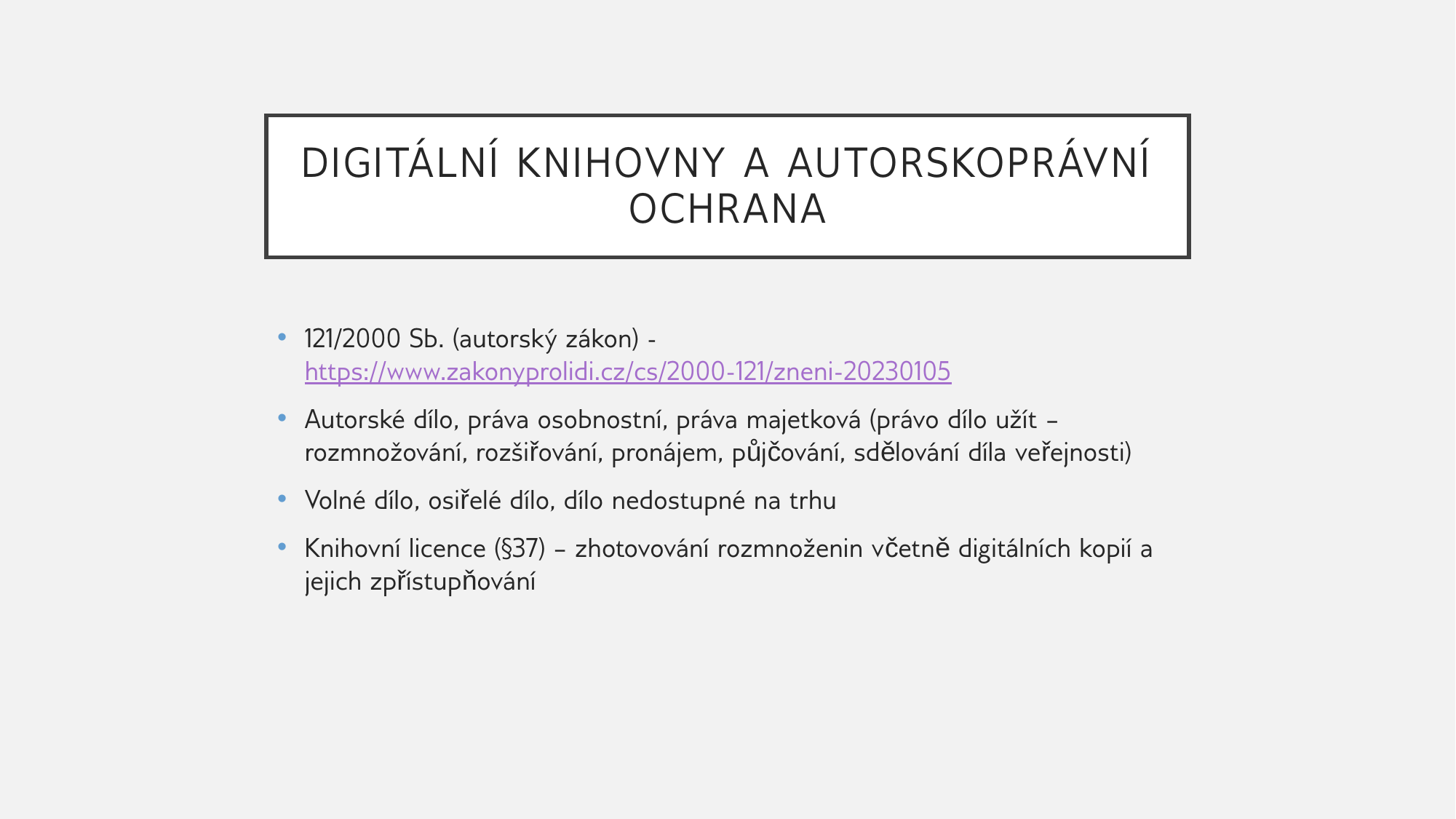

# Digitální knihovny a autorskoprávní ochrana
121/2000 Sb. (autorský zákon) - https://www.zakonyprolidi.cz/cs/2000-121/zneni-20230105
Autorské dílo, práva osobnostní, práva majetková (právo dílo užít – rozmnožování, rozšiřování, pronájem, půjčování, sdělování díla veřejnosti)
Volné dílo, osiřelé dílo, dílo nedostupné na trhu
Knihovní licence (§37) – zhotovování rozmnoženin včetně digitálních kopií a jejich zpřístupňování